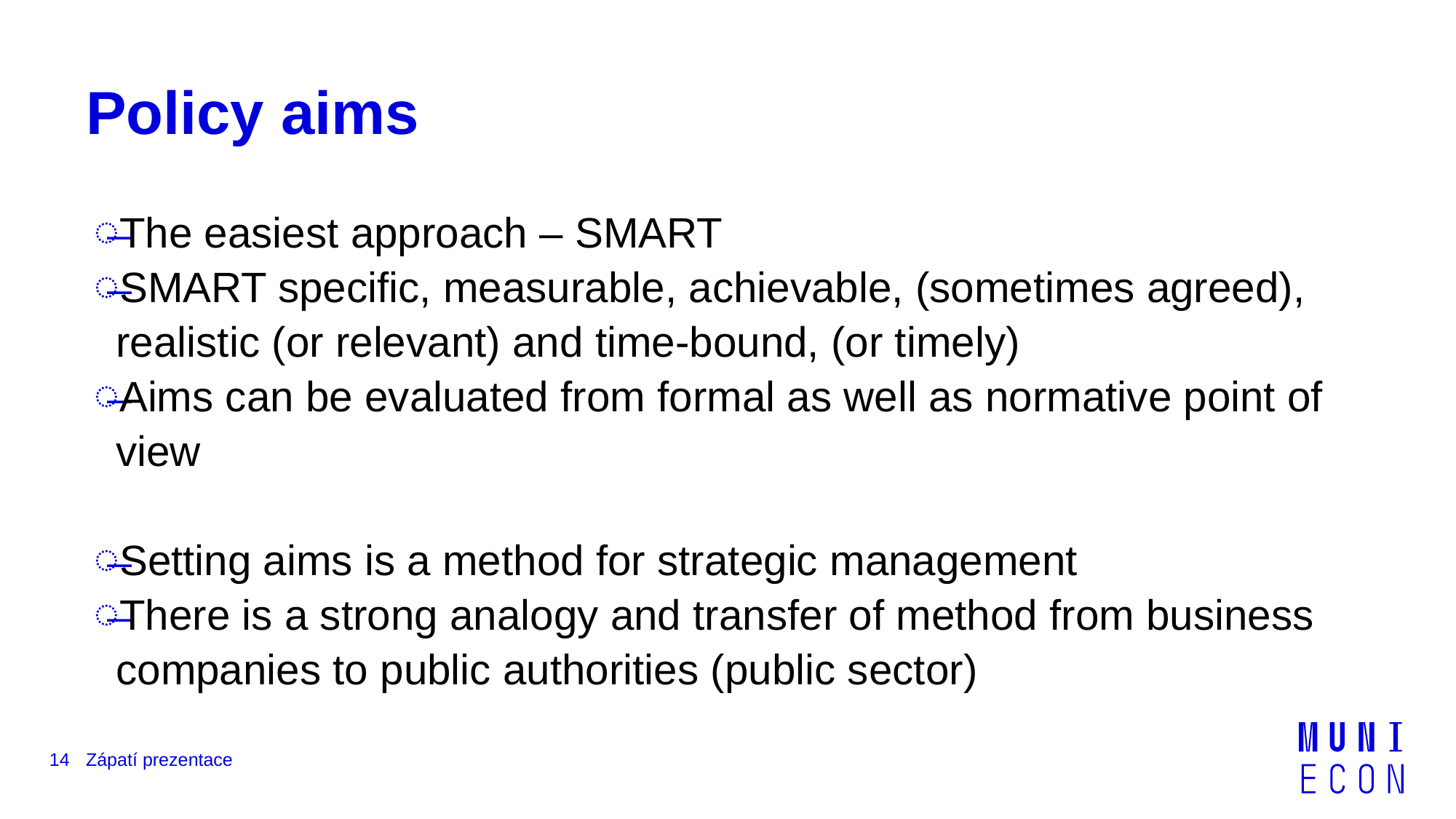

# Policy aims
The easiest approach – SMART
SMART specific, measurable, achievable, (sometimes agreed), realistic (or relevant) and time-bound, (or timely)
Aims can be evaluated from formal as well as normative point of view

Setting aims is a method for strategic management
There is a strong analogy and transfer of method from business companies to public authorities (public sector)
14
Zápatí prezentace